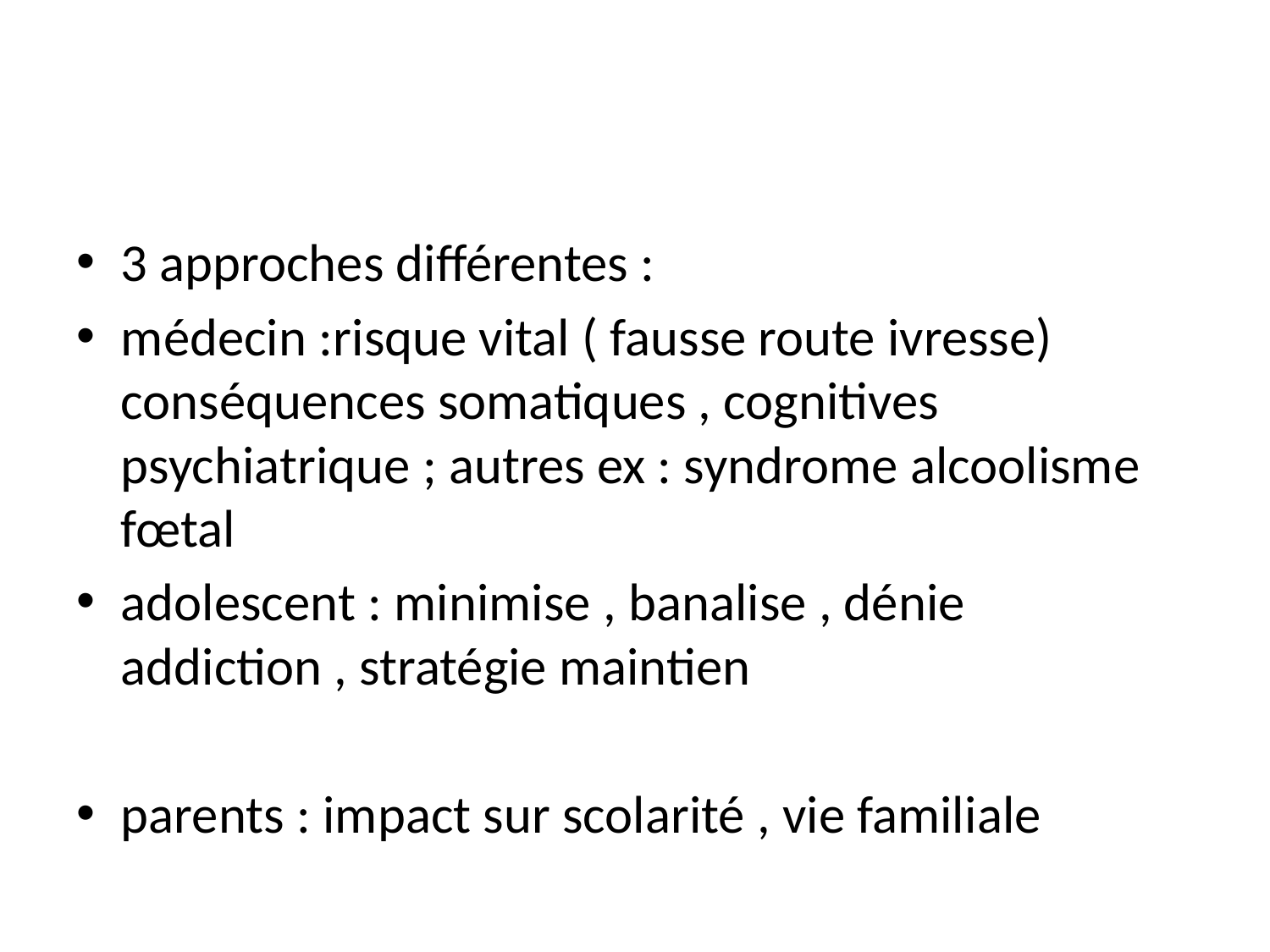

#
3 approches différentes :
médecin :risque vital ( fausse route ivresse) conséquences somatiques , cognitives psychiatrique ; autres ex : syndrome alcoolisme fœtal
adolescent : minimise , banalise , dénie addiction , stratégie maintien

parents : impact sur scolarité , vie familiale